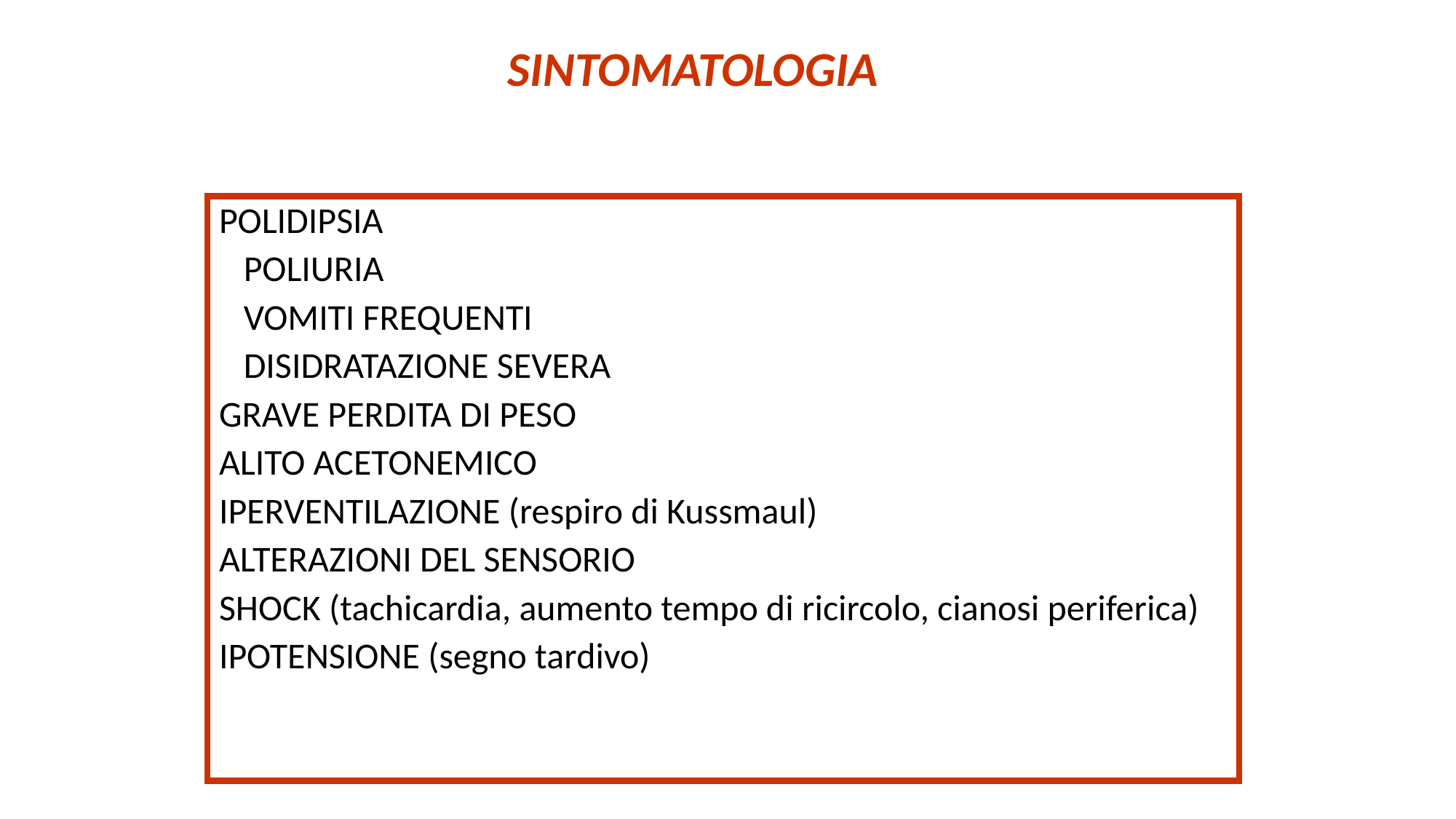

SINTOMATOLOGIA

POLIDIPSIA
   POLIURIA
   VOMITI FREQUENTI
   DISIDRATAZIONE SEVERA
GRAVE PERDITA DI PESO
ALITO ACETONEMICO
IPERVENTILAZIONE (respiro di Kussmaul)
ALTERAZIONI DEL SENSORIO
SHOCK (tachicardia, aumento tempo di ricircolo, cianosi periferica)
IPOTENSIONE (segno tardivo)